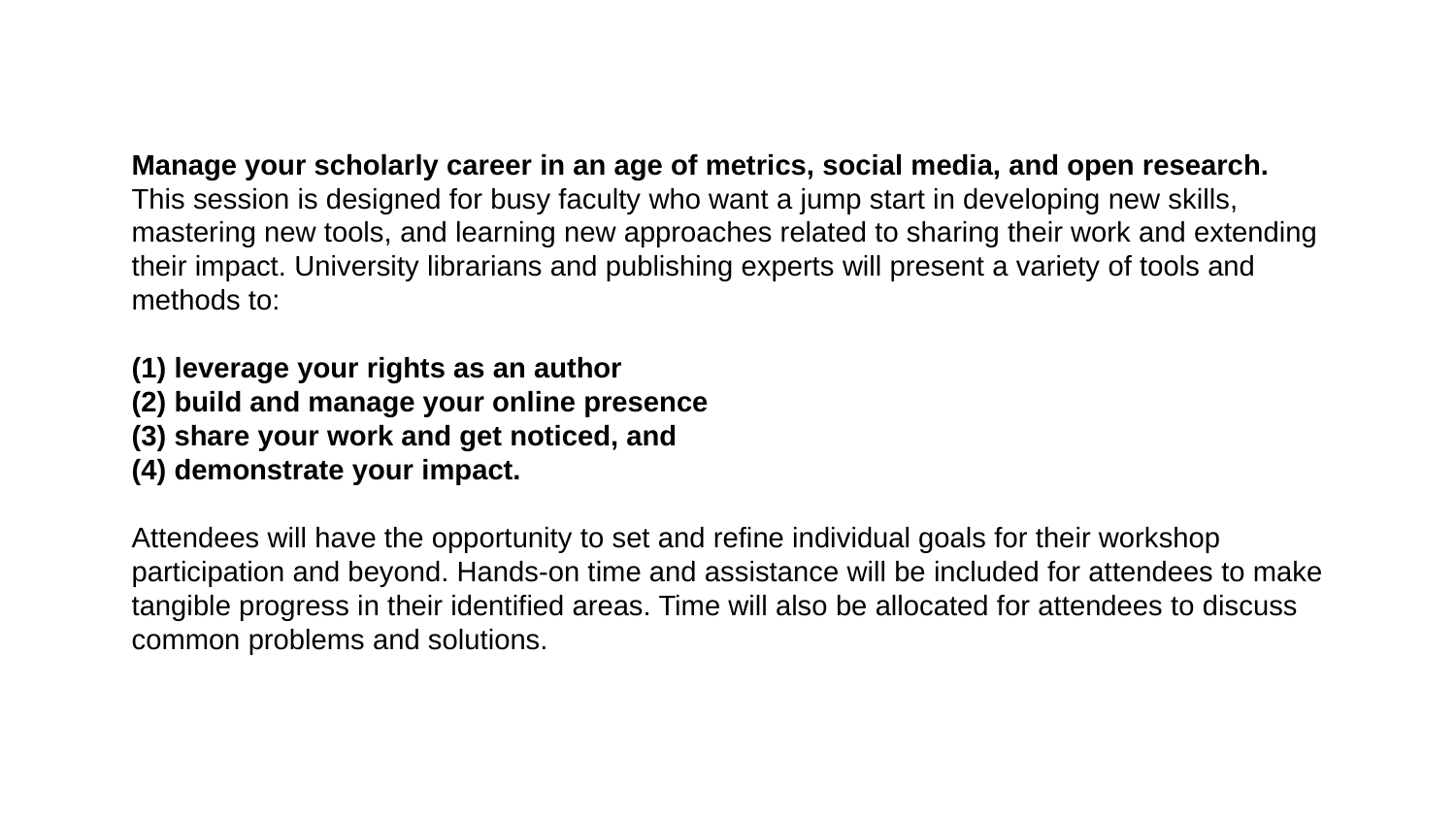

Manage your scholarly career in an age of metrics, social media, and open research. This session is designed for busy faculty who want a jump start in developing new skills, mastering new tools, and learning new approaches related to sharing their work and extending their impact. University librarians and publishing experts will present a variety of tools and methods to:

(1) leverage your rights as an author
(2) build and manage your online presence
(3) share your work and get noticed, and
(4) demonstrate your impact.

Attendees will have the opportunity to set and refine individual goals for their workshop participation and beyond. Hands-on time and assistance will be included for attendees to make tangible progress in their identified areas. Time will also be allocated for attendees to discuss common problems and solutions.